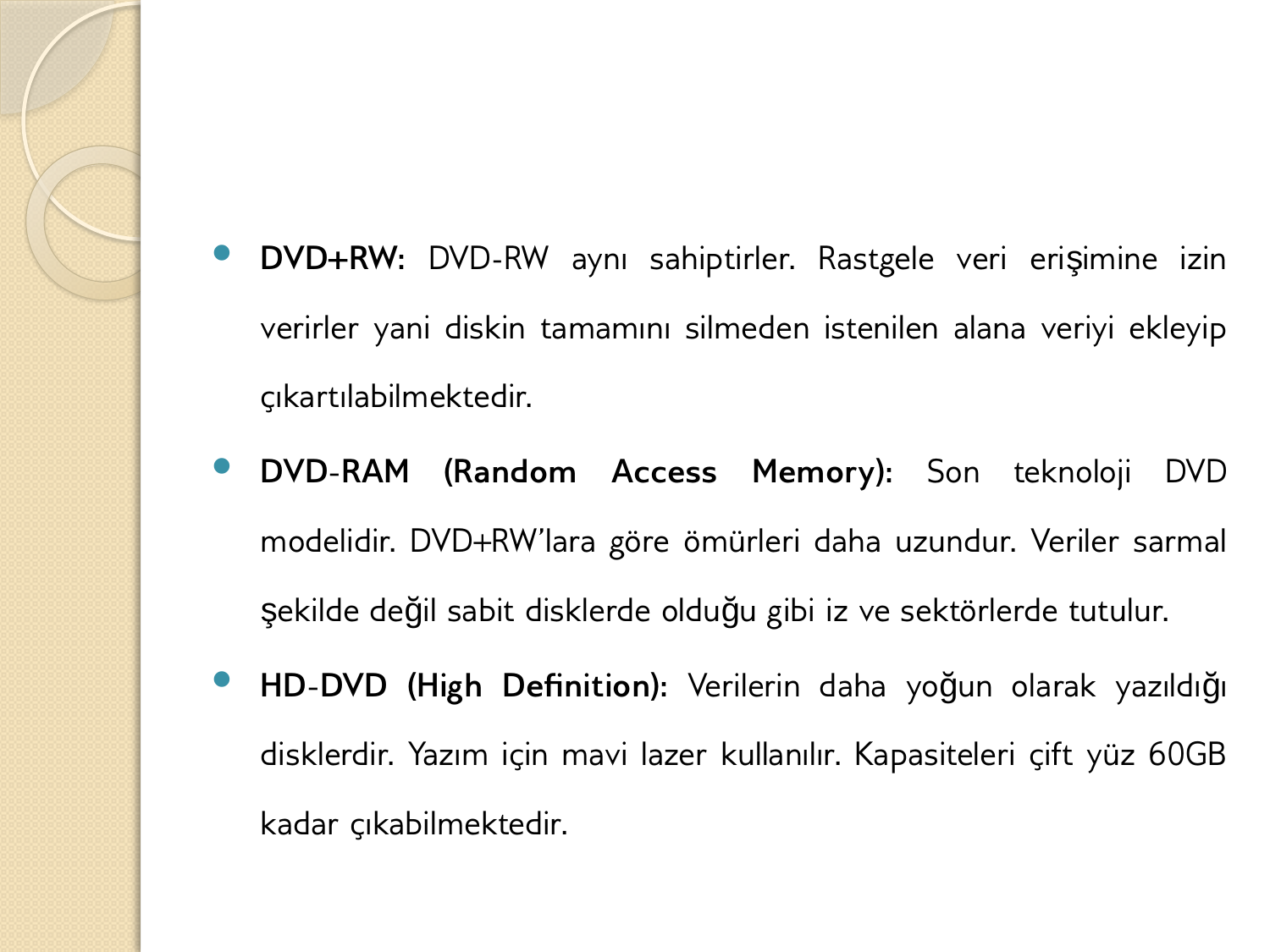

#
DVD+RW: DVD-RW aynı sahiptirler. Rastgele veri erişimine izin verirler yani diskin tamamını silmeden istenilen alana veriyi ekleyip çıkartılabilmektedir.
DVD-RAM (Random Access Memory): Son teknoloji DVD modelidir. DVD+RW’lara göre ömürleri daha uzundur. Veriler sarmal şekilde değil sabit disklerde olduğu gibi iz ve sektörlerde tutulur.
HD-DVD (High Definition): Verilerin daha yoğun olarak yazıldığı disklerdir. Yazım için mavi lazer kullanılır. Kapasiteleri çift yüz 60GB kadar çıkabilmektedir.